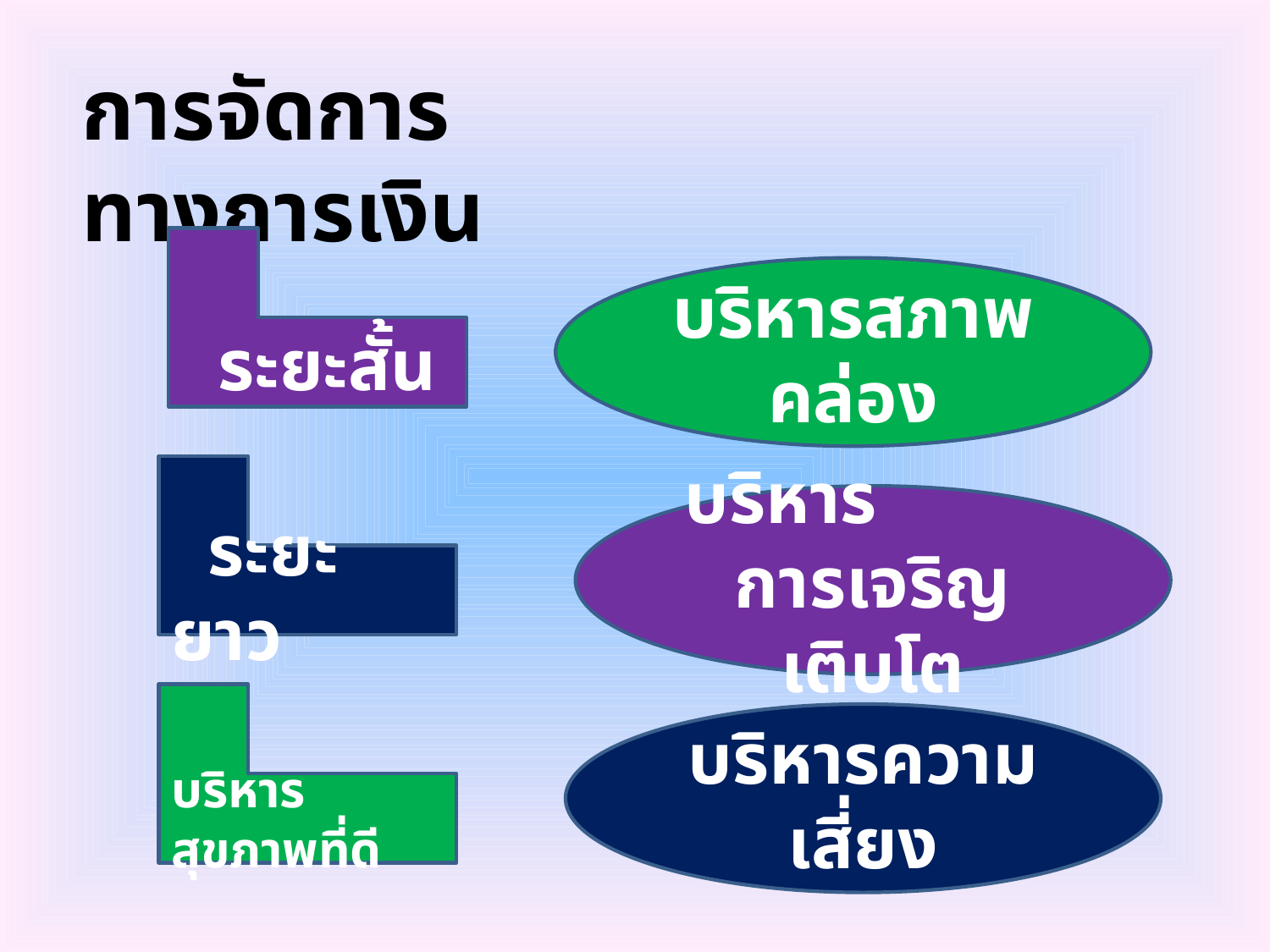

การจัดการทางการเงิน
  ระยะสั้น
บริหารสภาพคล่อง
  ระยะยาว
บริหาร           การเจริญเติบโต
บริหารสุขภาพที่ดี
บริหารความเสี่ยง